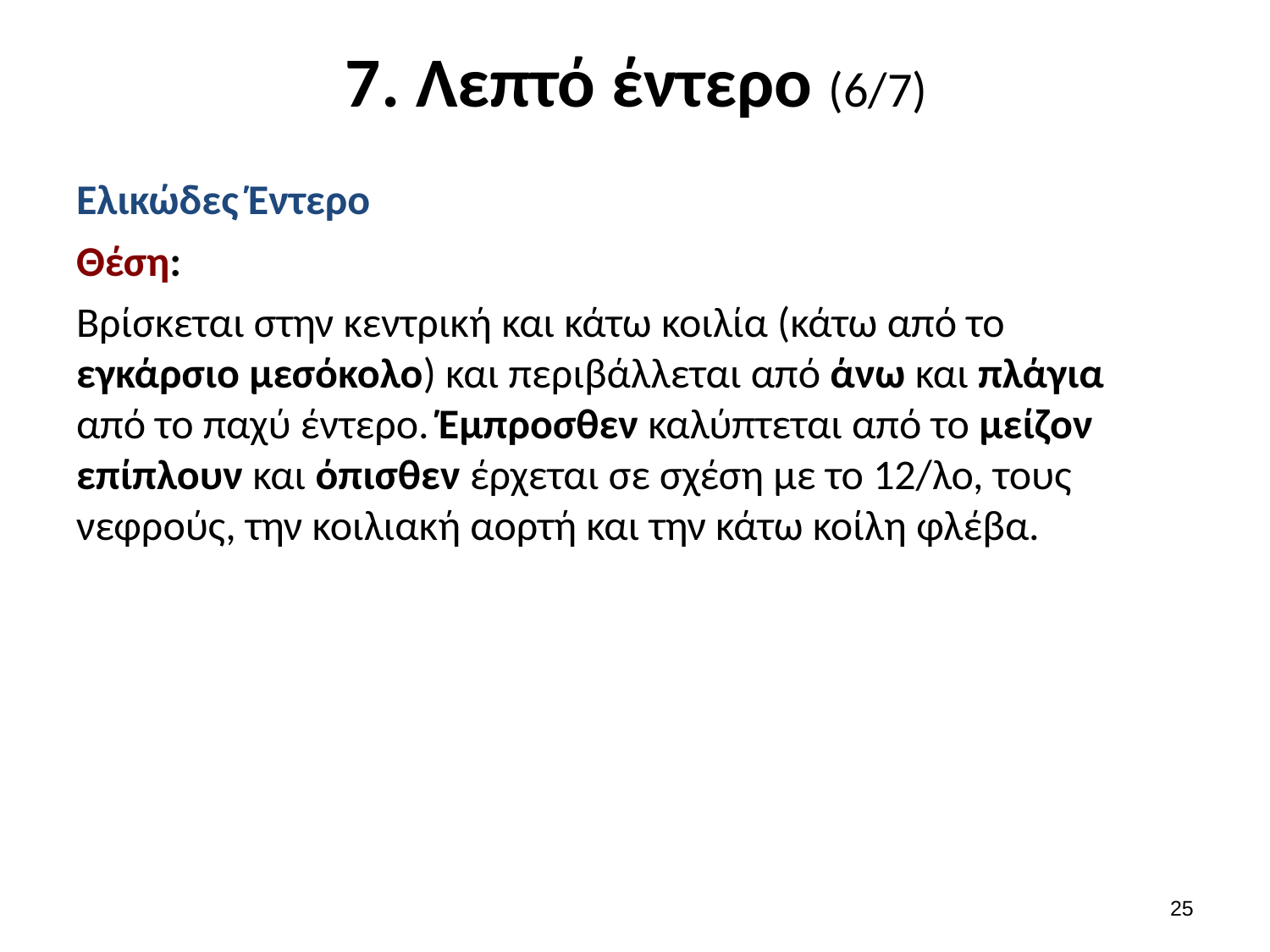

# 7. Λεπτό έντερο (6/7)
Ελικώδες Έντερο
Θέση:
Βρίσκεται στην κεντρική και κάτω κοιλία (κάτω από το εγκάρσιο μεσόκολο) και περιβάλλεται από άνω και πλάγια από το παχύ έντερο. Έμπροσθεν καλύπτεται από το μείζον επίπλουν και όπισθεν έρχεται σε σχέση με το 12/λο, τους νεφρούς, την κοιλιακή αορτή και την κάτω κοίλη φλέβα.
25